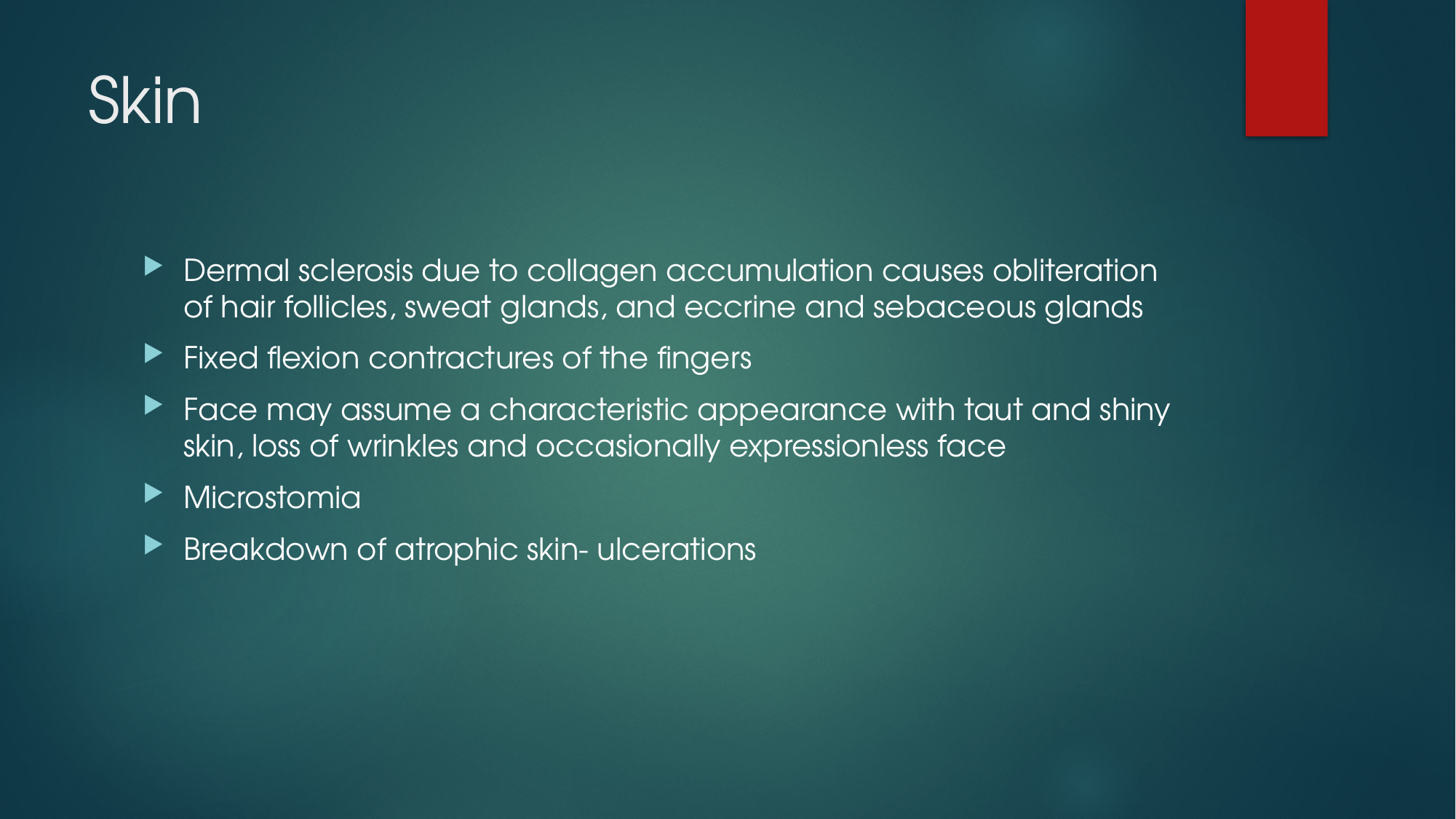

# Skin
Dermal sclerosis due to collagen accumulation causes obliteration of hair follicles, sweat glands, and eccrine and sebaceous glands
Fixed flexion contractures of the fingers
Face may assume a characteristic appearance with taut and shiny skin, loss of wrinkles and occasionally expressionless face
Microstomia
Breakdown of atrophic skin- ulcerations